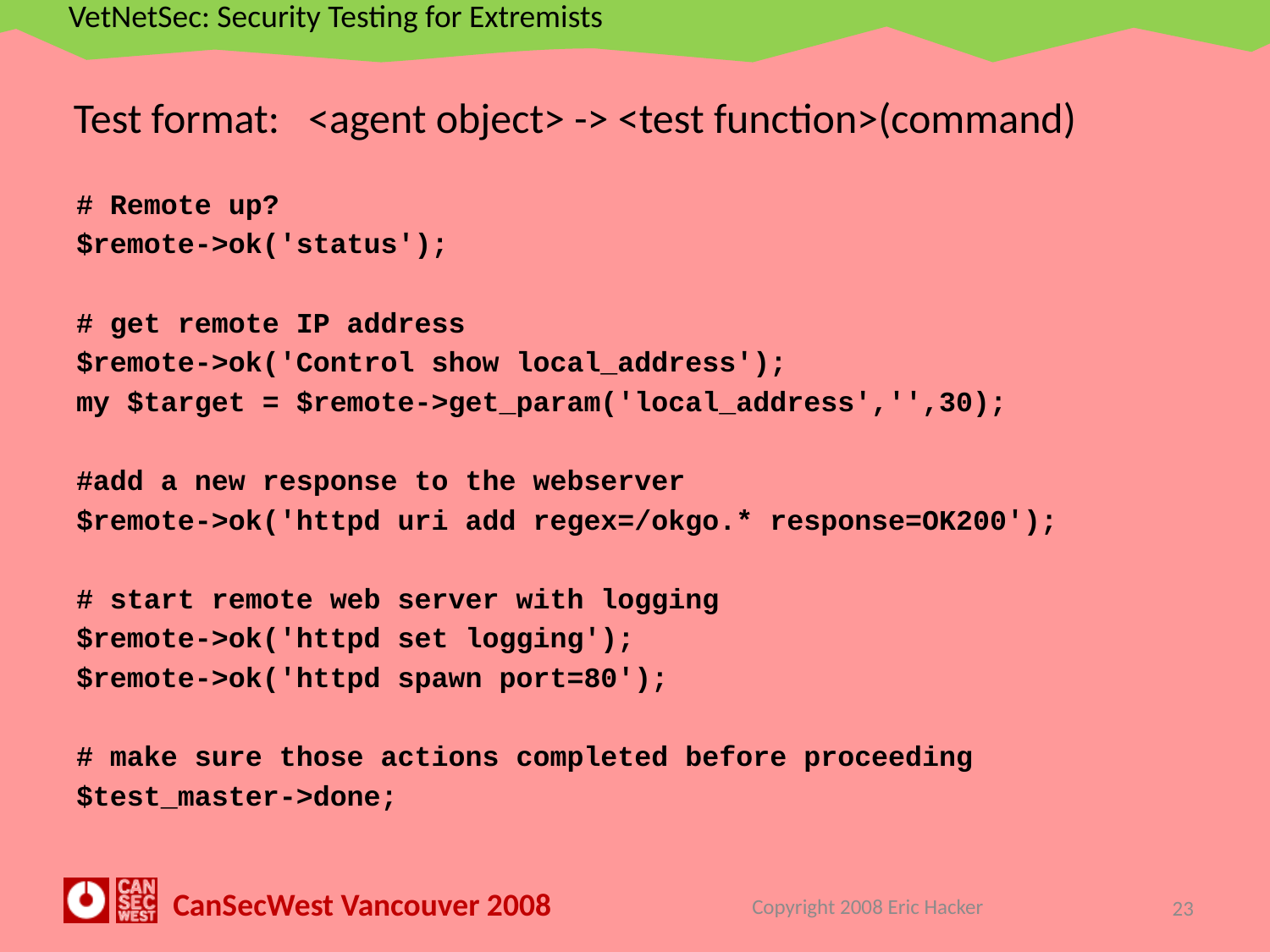

Test format:   <agent object> -> <test function>(command)

# Remote up?
$remote->ok('status');

# get remote IP address
$remote->ok('Control show local_address');
my $target = $remote->get_param('local_address','',30);

#add a new response to the webserver
$remote->ok('httpd uri add regex=/okgo.* response=OK200');

# start remote web server with logging
$remote->ok('httpd set logging');
$remote->ok('httpd spawn port=80');

# make sure those actions completed before proceeding
$test_master->done;

Copyright 2008 Eric Hacker
23